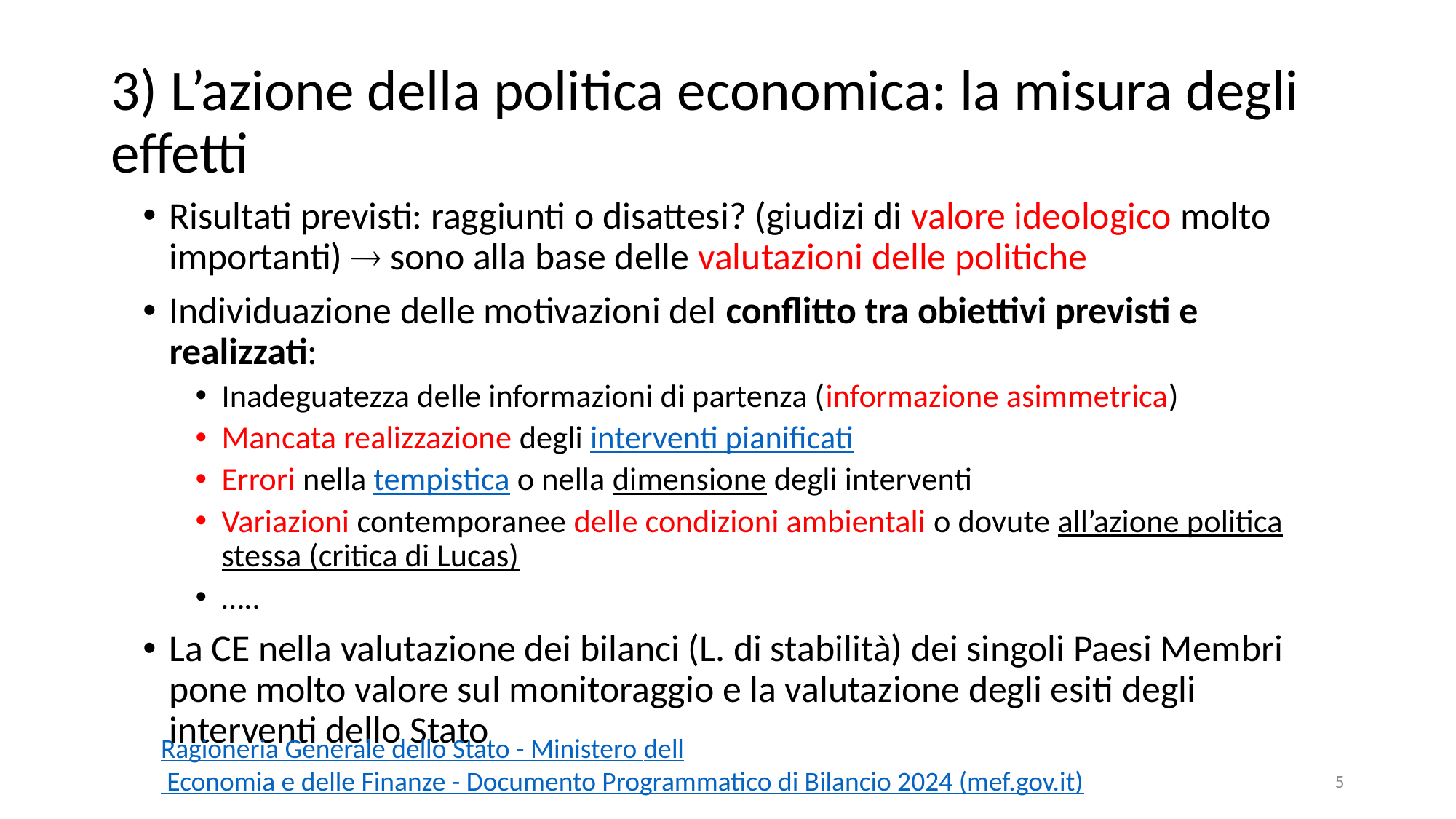

# 3) L’azione della politica economica: la misura degli effetti
Risultati previsti: raggiunti o disattesi? (giudizi di valore ideologico molto importanti) → sono alla base delle valutazioni delle politiche
Individuazione delle motivazioni del conflitto tra obiettivi previsti e realizzati:
Inadeguatezza delle informazioni di partenza (informazione asimmetrica)
Mancata realizzazione degli interventi pianificati
Errori nella tempistica o nella dimensione degli interventi
Variazioni contemporanee delle condizioni ambientali o dovute all’azione politica stessa (critica di Lucas)
…..
La CE nella valutazione dei bilanci (L. di stabilità) dei singoli Paesi Membri pone molto valore sul monitoraggio e la valutazione degli esiti degli interventi dello Stato

Ragioneria Generale dello Stato - Ministero dell Economia e delle Finanze - Documento Programmatico di Bilancio 2024 (mef.gov.it)
5